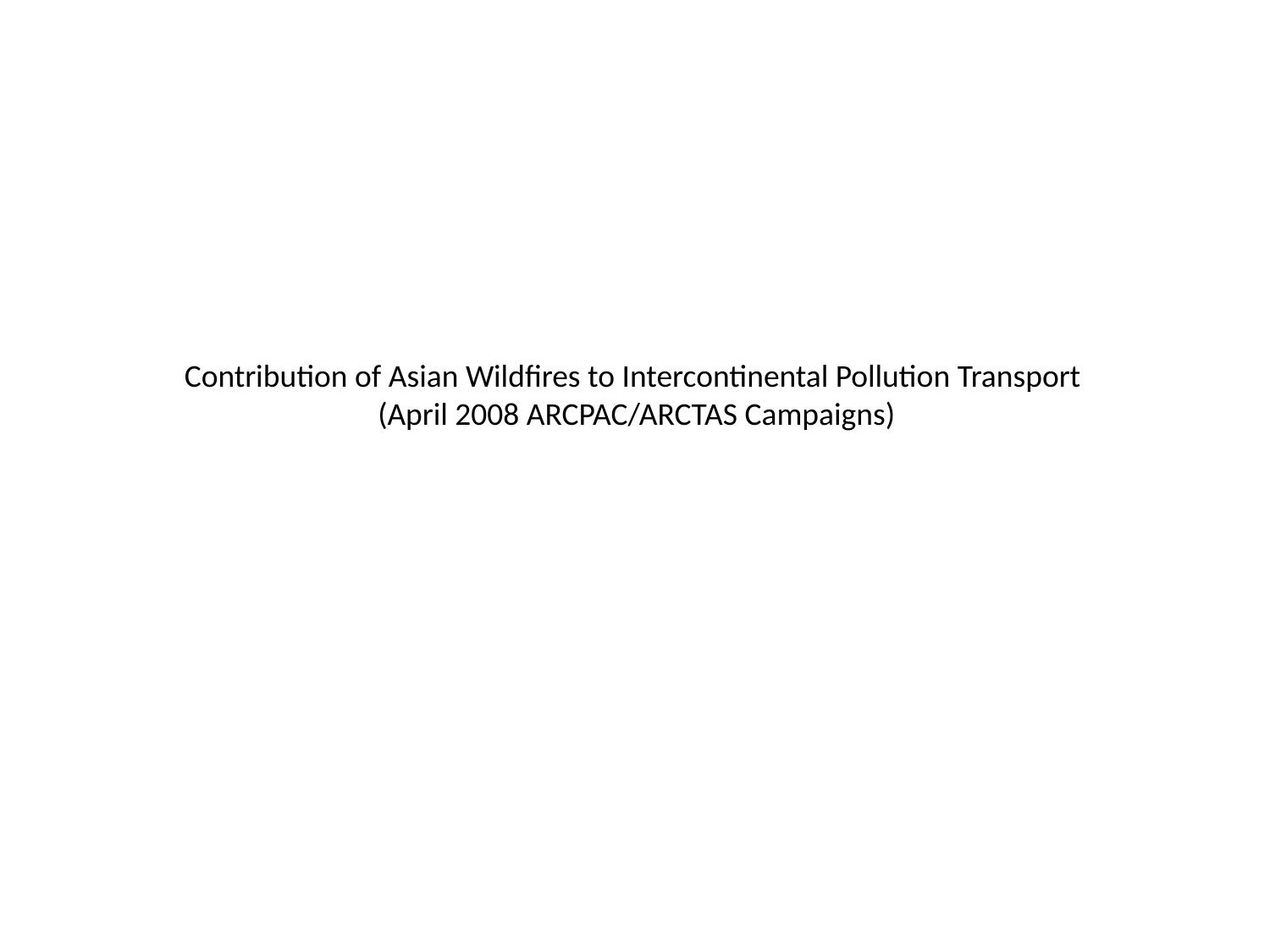

Contribution of Asian Wildfires to Intercontinental Pollution Transport
(April 2008 ARCPAC/ARCTAS Campaigns)